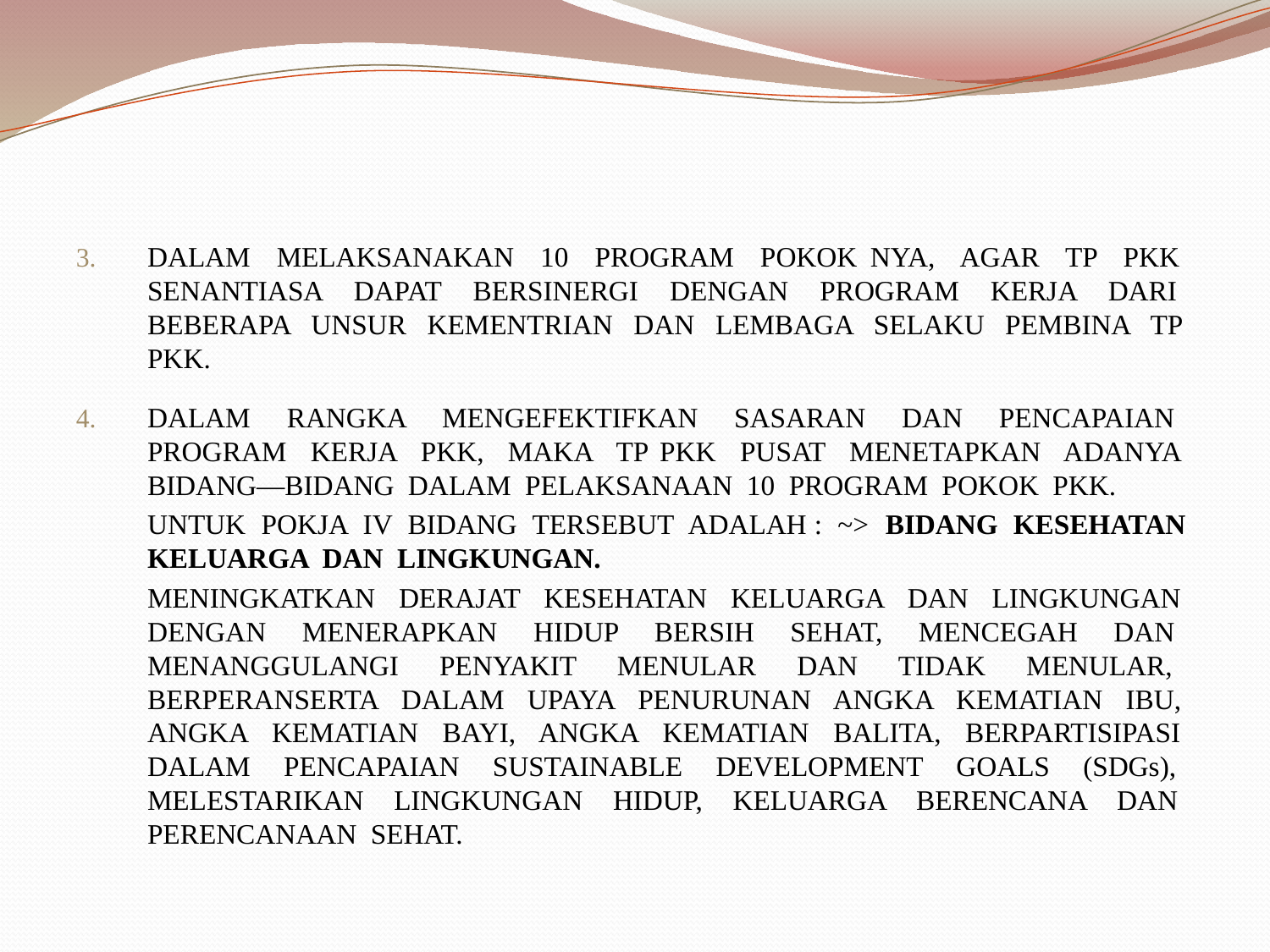

DALAM  MELAKSANAKAN  10  PROGRAM  POKOK NYA,  AGAR  TP  PKK  SENANTIASA  DAPAT  BERSINERGI  DENGAN  PROGRAM  KERJA  DARI  BEBERAPA  UNSUR  KEMENTRIAN  DAN  LEMBAGA  SELAKU  PEMBINA  TP  PKK.

DALAM  RANGKA  MENGEFEKTIFKAN  SASARAN  DAN  PENCAPAIAN  PROGRAM  KERJA  PKK,  MAKA  TP PKK  PUSAT  MENETAPKAN  ADANYA  BIDANG—BIDANG  DALAM  PELAKSANAAN  10  PROGRAM  POKOK  PKK.
	UNTUK  POKJA  IV  BIDANG  TERSEBUT  ADALAH :  ~>  BIDANG  KESEHATAN  KELUARGA  DAN  LINGKUNGAN.
	MENINGKATKAN  DERAJAT  KESEHATAN  KELUARGA  DAN  LINGKUNGAN  DENGAN  MENERAPKAN  HIDUP  BERSIH  SEHAT,  MENCEGAH  DAN  MENANGGULANGI  PENYAKIT  MENULAR  DAN  TIDAK  MENULAR,  BERPERANSERTA  DALAM  UPAYA  PENURUNAN  ANGKA  KEMATIAN  IBU,  ANGKA  KEMATIAN  BAYI,  ANGKA  KEMATIAN  BALITA,  BERPARTISIPASI  DALAM  PENCAPAIAN  SUSTAINABLE  DEVELOPMENT  GOALS  (SDGs),  MELESTARIKAN  LINGKUNGAN  HIDUP,  KELUARGA  BERENCANA  DAN  PERENCANAAN  SEHAT.